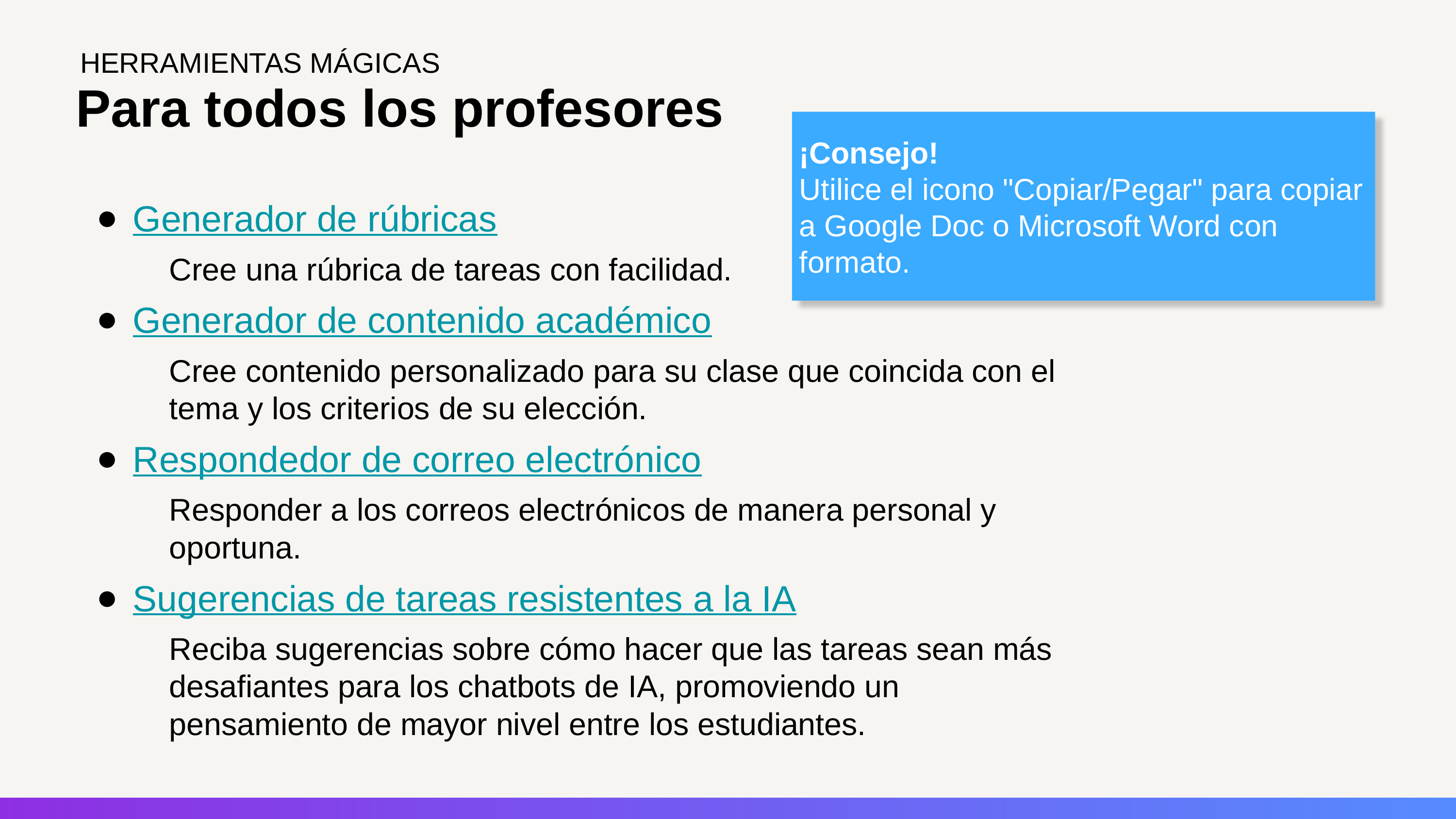

HERRAMIENTAS MÁGICAS

# Para todos los profesores
¡Consejo!
Utilice el icono "Copiar/Pegar" para copiar a Google Doc o Microsoft Word con formato.
Generador de rúbricas
Cree una rúbrica de tareas con facilidad.
Generador de contenido académico
Cree contenido personalizado para su clase que coincida con el tema y los criterios de su elección.
Respondedor de correo electrónico
Responder a los correos electrónicos de manera personal y oportuna.
Sugerencias de tareas resistentes a la IA
Reciba sugerencias sobre cómo hacer que las tareas sean más desafiantes para los chatbots de IA, promoviendo un pensamiento de mayor nivel entre los estudiantes.